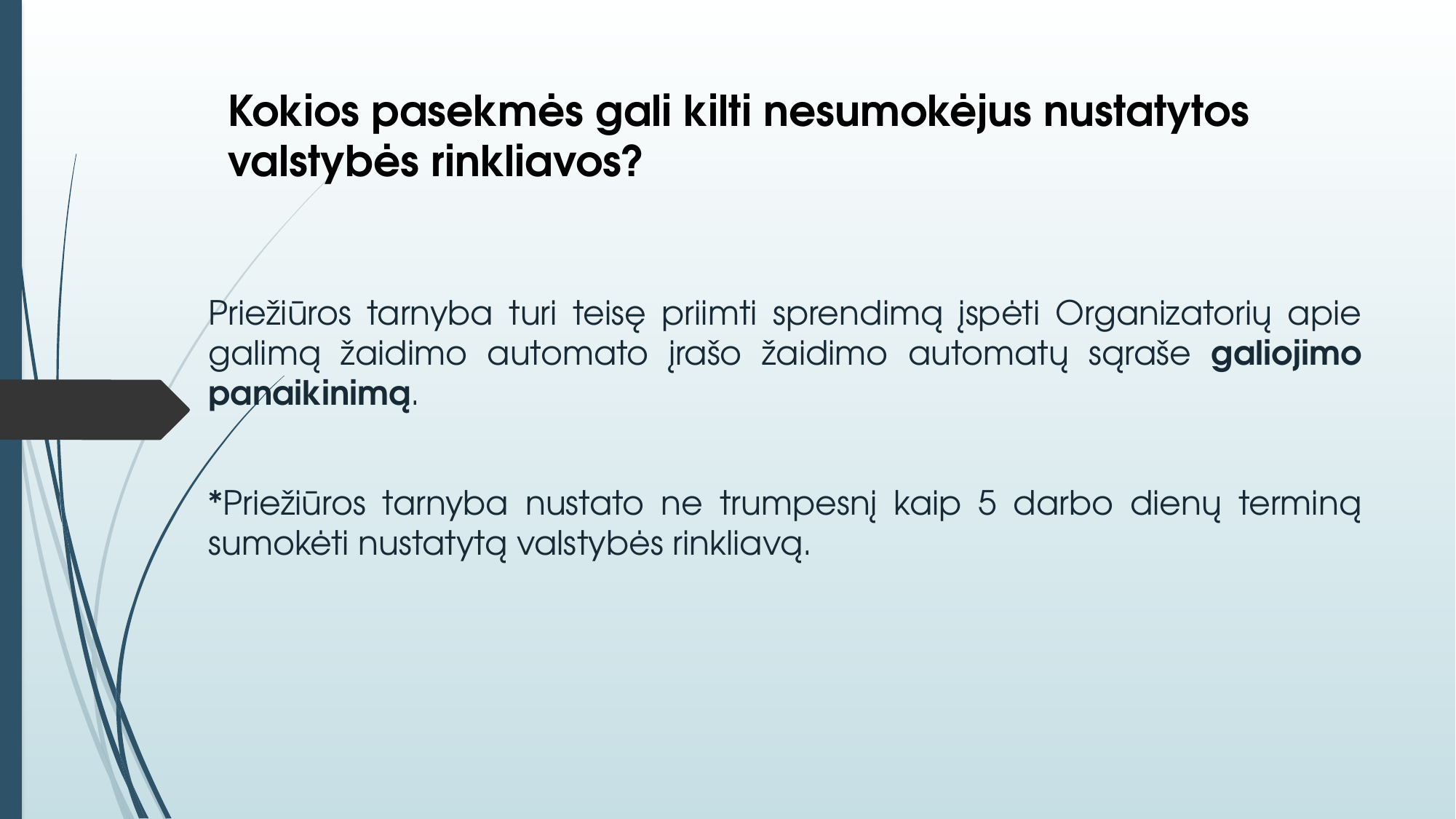

# Kokios pasekmės gali kilti nesumokėjus nustatytos valstybės rinkliavos?
Priežiūros tarnyba turi teisę priimti sprendimą įspėti Organizatorių apie galimą žaidimo automato įrašo žaidimo automatų sąraše galiojimo panaikinimą.

*Priežiūros tarnyba nustato ne trumpesnį kaip 5 darbo dienų terminą sumokėti nustatytą valstybės rinkliavą.